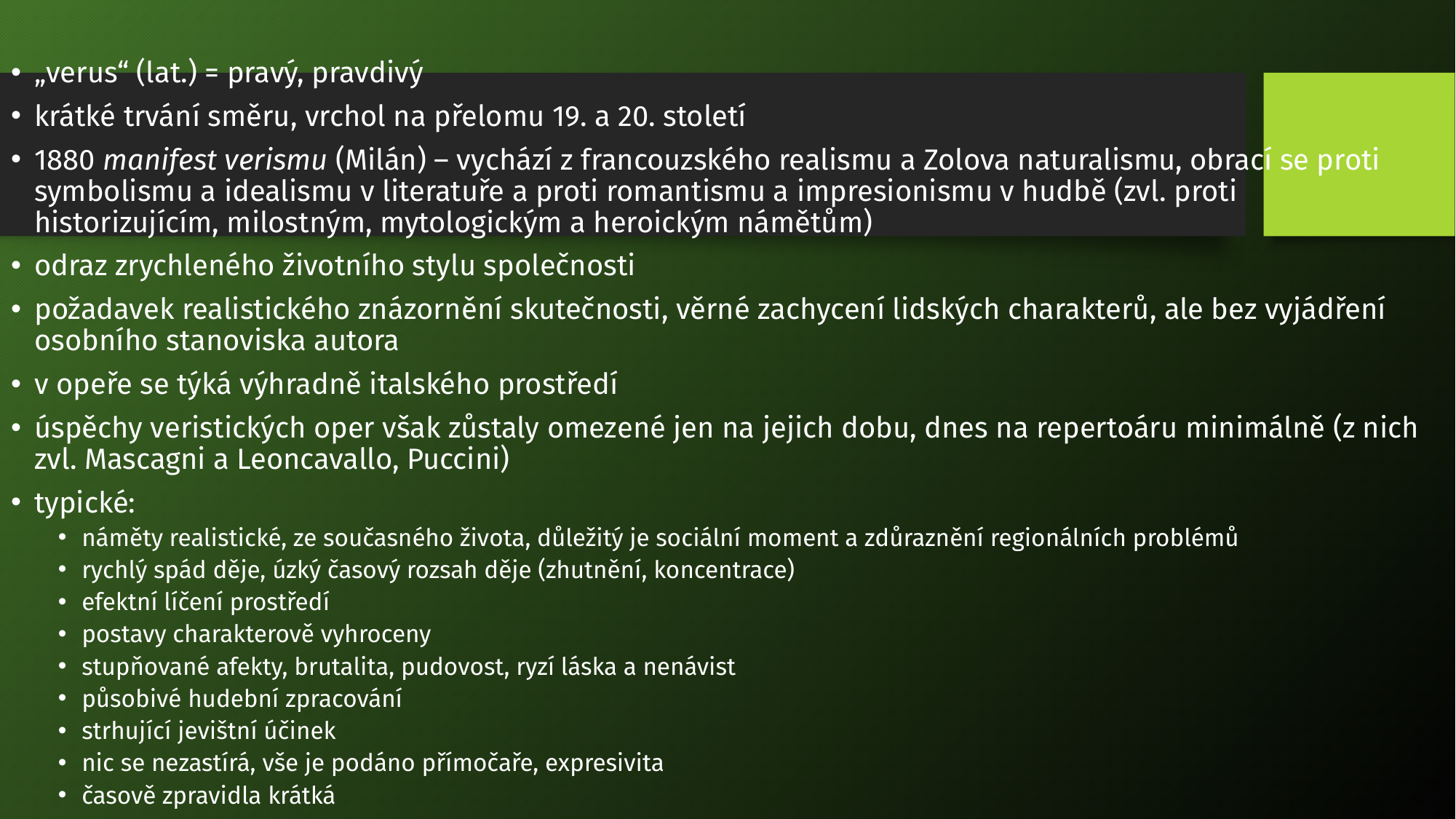

„verus“ (lat.) = pravý, pravdivý
krátké trvání směru, vrchol na přelomu 19. a 20. století
1880 manifest verismu (Milán) – vychází z francouzského realismu a Zolova naturalismu, obrací se proti symbolismu a idealismu v literatuře a proti romantismu a impresionismu v hudbě (zvl. proti historizujícím, milostným, mytologickým a heroickým námětům)
odraz zrychleného životního stylu společnosti
požadavek realistického znázornění skutečnosti, věrné zachycení lidských charakterů, ale bez vyjádření osobního stanoviska autora
v opeře se týká výhradně italského prostředí
úspěchy veristických oper však zůstaly omezené jen na jejich dobu, dnes na repertoáru minimálně (z nich zvl. Mascagni a Leoncavallo, Puccini)
typické:
náměty realistické, ze současného života, důležitý je sociální moment a zdůraznění regionálních problémů
rychlý spád děje, úzký časový rozsah děje (zhutnění, koncentrace)
efektní líčení prostředí
postavy charakterově vyhroceny
stupňované afekty, brutalita, pudovost, ryzí láska a nenávist
působivé hudební zpracování
strhující jevištní účinek
nic se nezastírá, vše je podáno přímočaře, expresivita
časově zpravidla krátká